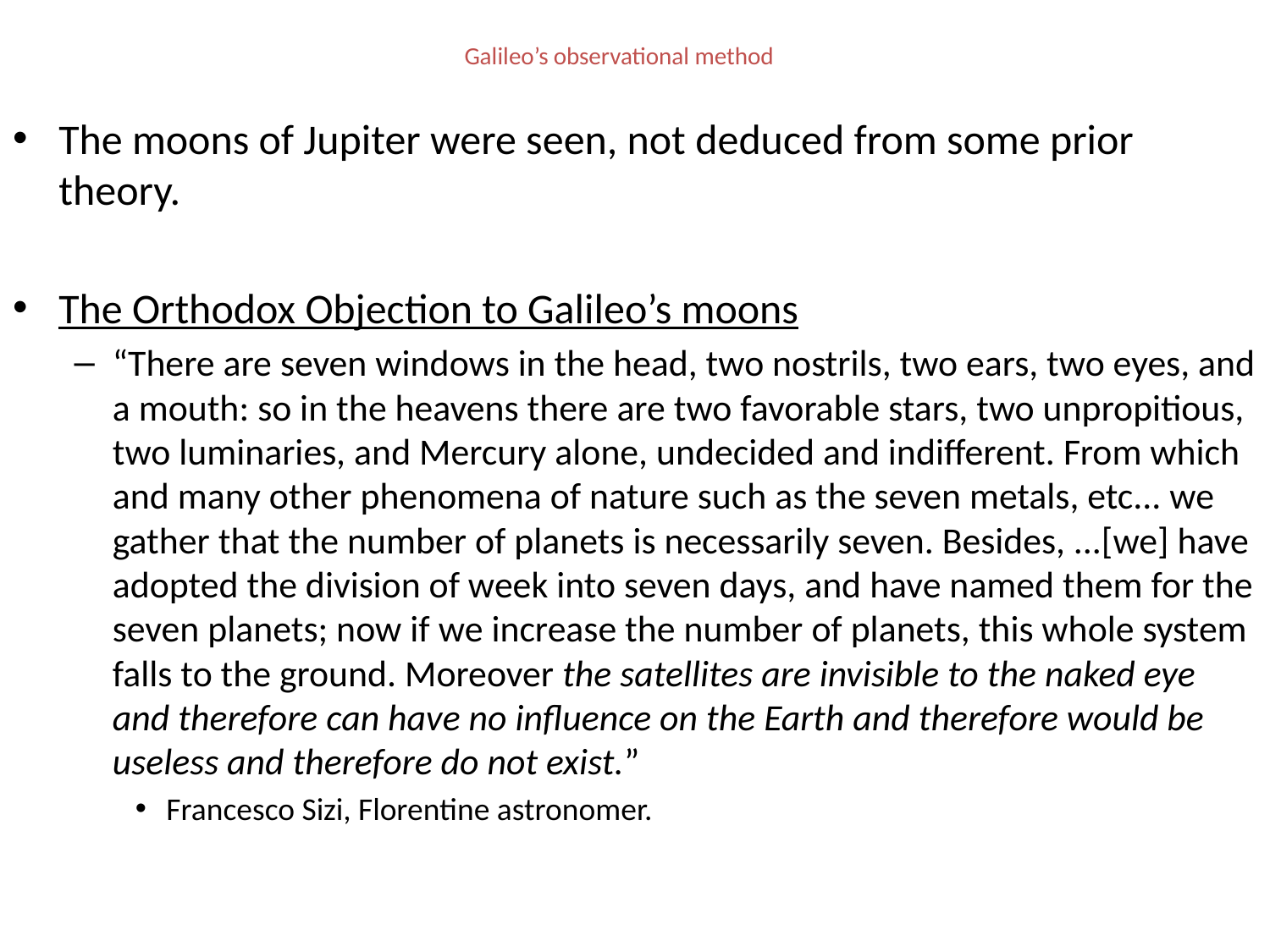

# Galileo’s observational method
The moons of Jupiter were seen, not deduced from some prior theory.

The Orthodox Objection to Galileo’s moons
“There are seven windows in the head, two nostrils, two ears, two eyes, and a mouth: so in the heavens there are two favorable stars, two unpropitious, two luminaries, and Mercury alone, undecided and indifferent. From which and many other phenomena of nature such as the seven metals, etc... we gather that the number of planets is necessarily seven. Besides, ...[we] have adopted the division of week into seven days, and have named them for the seven planets; now if we increase the number of planets, this whole system falls to the ground. Moreover the satellites are invisible to the naked eye and therefore can have no influence on the Earth and therefore would be useless and therefore do not exist.”
Francesco Sizi, Florentine astronomer.